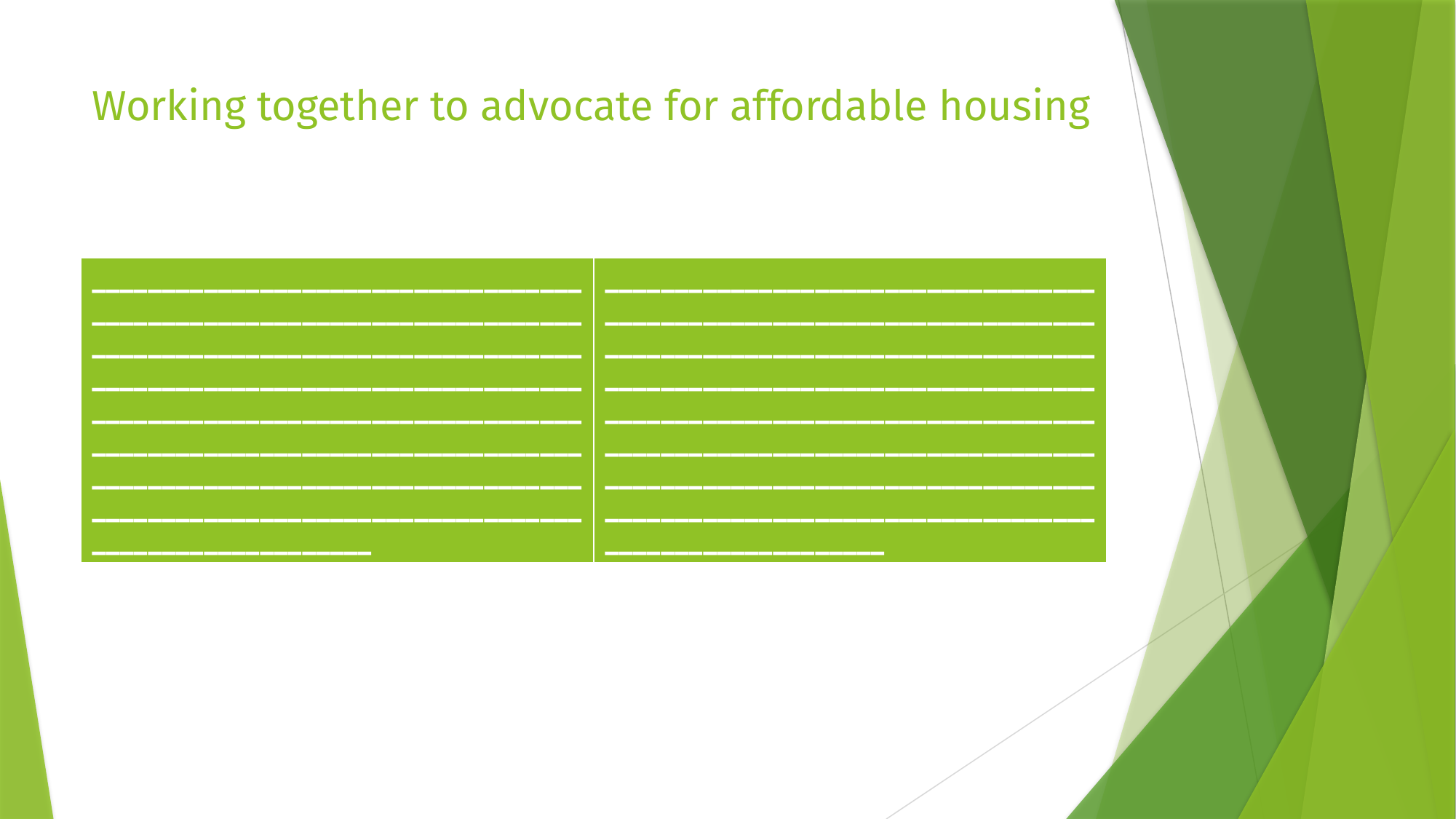

# Working together to advocate for affordable housing
| \_\_\_\_\_\_\_\_\_\_\_\_\_\_\_\_\_\_\_\_\_\_\_\_\_\_\_\_\_\_\_\_\_\_\_\_\_\_\_\_\_\_\_\_\_\_\_\_\_\_\_\_\_\_\_\_\_\_\_\_\_\_\_\_\_\_\_\_\_\_\_\_\_\_\_\_\_\_\_\_\_\_\_\_\_\_\_\_\_\_\_\_\_\_\_\_\_\_\_\_\_\_\_\_\_\_\_\_\_\_\_\_\_\_\_\_\_\_\_\_\_\_\_\_\_\_\_\_\_\_\_\_\_\_\_\_\_\_\_\_\_\_\_\_\_\_\_\_\_\_\_\_\_\_\_\_\_\_\_\_\_\_\_\_\_\_\_\_\_\_\_\_\_\_\_\_\_\_\_\_\_\_\_\_\_\_\_\_\_\_\_\_\_\_\_\_\_\_\_\_\_\_\_\_\_\_\_\_\_\_\_\_\_\_\_\_\_\_\_\_\_\_\_\_\_\_\_\_\_\_\_\_\_\_\_\_\_\_\_\_\_\_\_\_\_\_\_\_\_\_\_\_\_\_\_\_\_\_\_\_\_\_\_\_\_\_\_\_\_\_\_\_\_\_\_\_\_\_\_\_\_\_\_\_\_\_\_\_\_\_\_\_\_\_\_\_\_\_\_\_ | \_\_\_\_\_\_\_\_\_\_\_\_\_\_\_\_\_\_\_\_\_\_\_\_\_\_\_\_\_\_\_\_\_\_\_\_\_\_\_\_\_\_\_\_\_\_\_\_\_\_\_\_\_\_\_\_\_\_\_\_\_\_\_\_\_\_\_\_\_\_\_\_\_\_\_\_\_\_\_\_\_\_\_\_\_\_\_\_\_\_\_\_\_\_\_\_\_\_\_\_\_\_\_\_\_\_\_\_\_\_\_\_\_\_\_\_\_\_\_\_\_\_\_\_\_\_\_\_\_\_\_\_\_\_\_\_\_\_\_\_\_\_\_\_\_\_\_\_\_\_\_\_\_\_\_\_\_\_\_\_\_\_\_\_\_\_\_\_\_\_\_\_\_\_\_\_\_\_\_\_\_\_\_\_\_\_\_\_\_\_\_\_\_\_\_\_\_\_\_\_\_\_\_\_\_\_\_\_\_\_\_\_\_\_\_\_\_\_\_\_\_\_\_\_\_\_\_\_\_\_\_\_\_\_\_\_\_\_\_\_\_\_\_\_\_\_\_\_\_\_\_\_\_\_\_\_\_\_\_\_\_\_\_\_\_\_\_\_\_\_\_\_\_\_\_\_\_\_\_\_\_\_\_\_\_\_\_\_\_\_\_\_\_\_\_\_\_\_\_\_ |
| --- | --- |